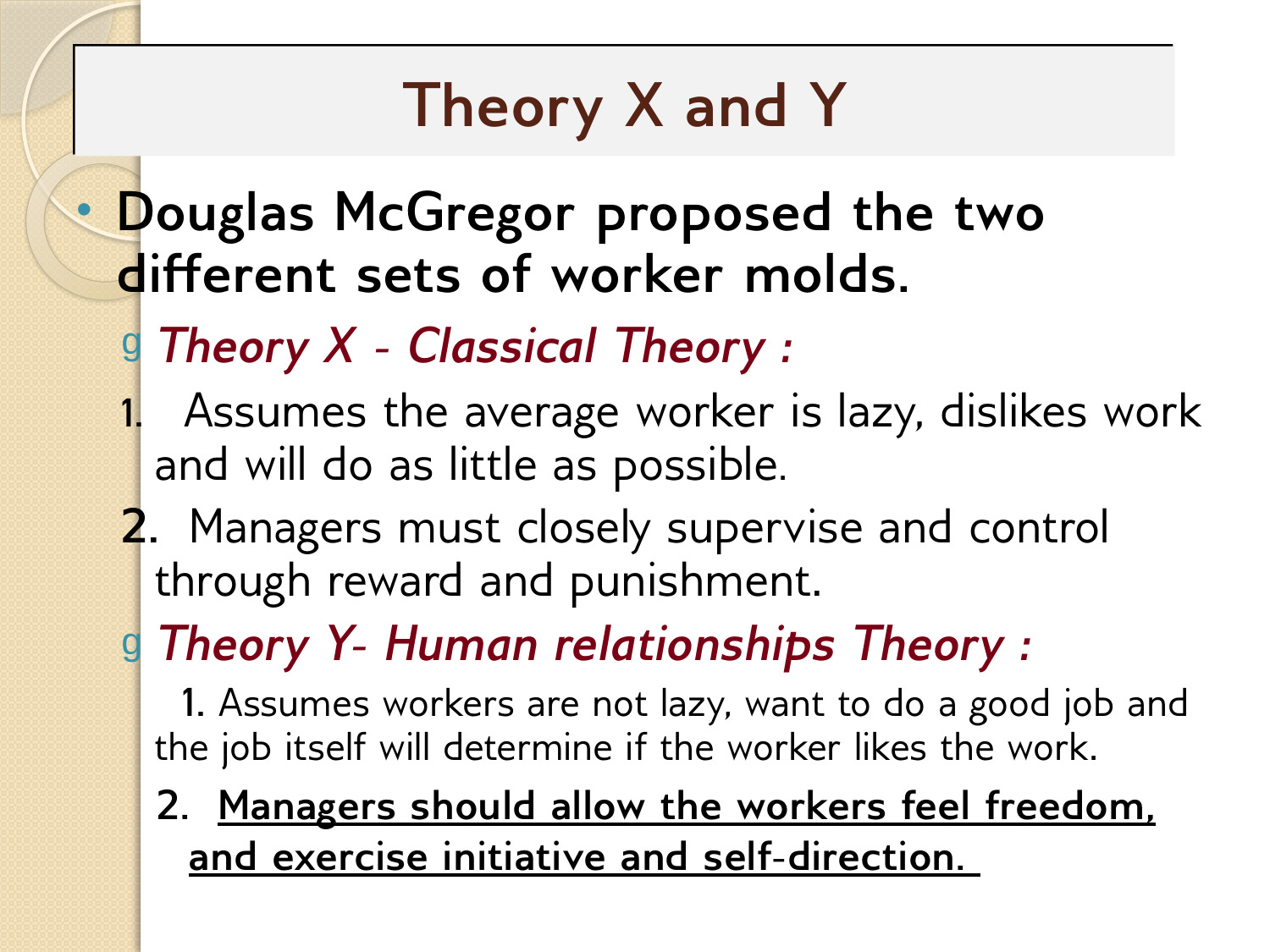

# Theory X and Y
Douglas McGregor proposed the two different sets of worker molds.
Theory X - Classical Theory :
1.   Assumes the average worker is lazy, dislikes work and will do as little as possible.
2.  Managers must closely supervise and control through reward and punishment.
Theory Y- Human relationships Theory :
     1. Assumes workers are not lazy, want to do a good job and the job itself will determine if the worker likes the work.
2.  Managers should allow the workers feel freedom, and exercise initiative and self-direction.